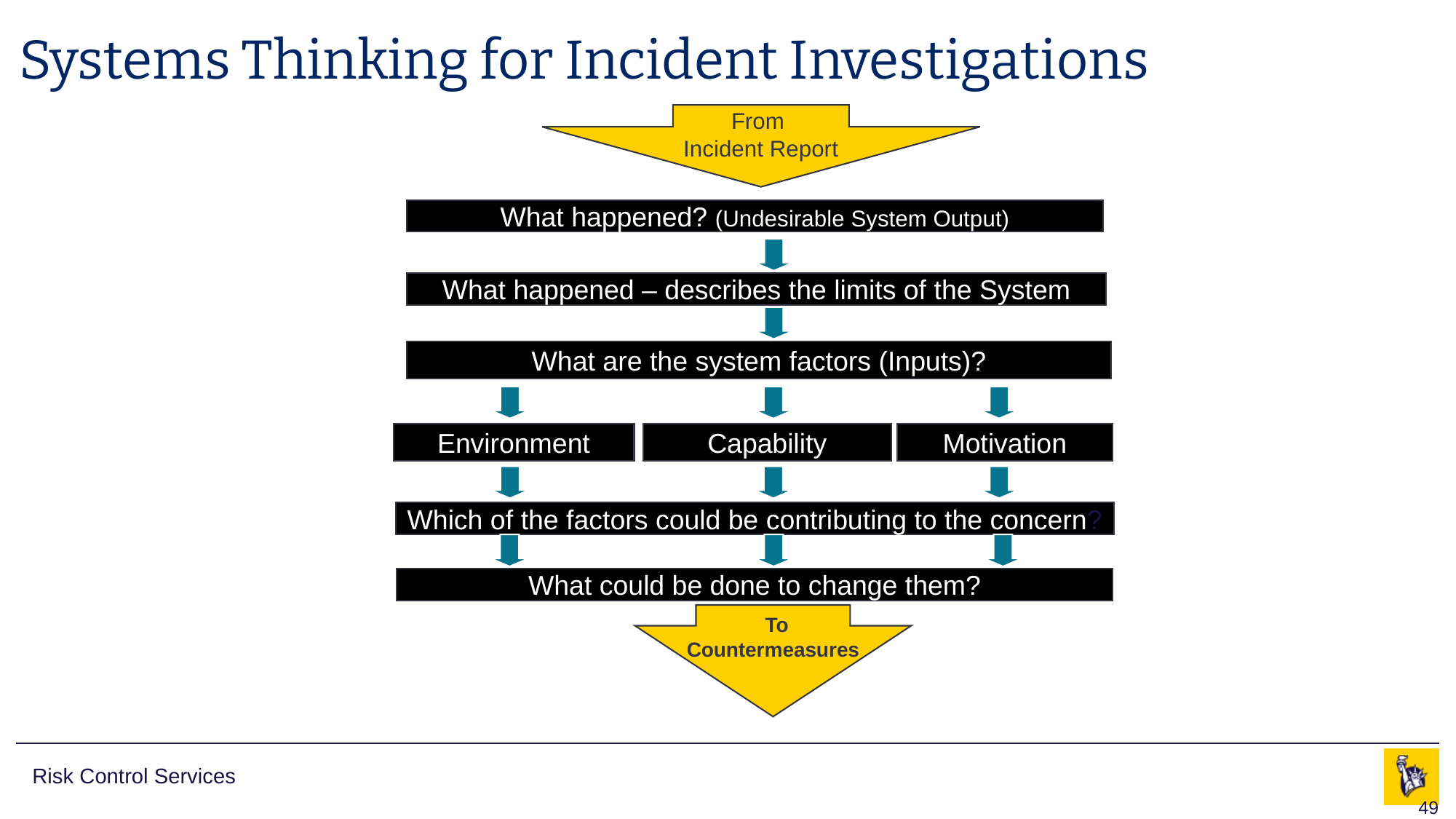

Systems Thinking for Incident Investigations
From
Incident Report
What happened? (Undesirable System Output)

What happened – describes the limits of the System

What are the system factors (Inputs)?

Environment
Capability
Motivation

Which of the factors could be contributing to the concern?

What could be done to change them?
 To
Countermeasures